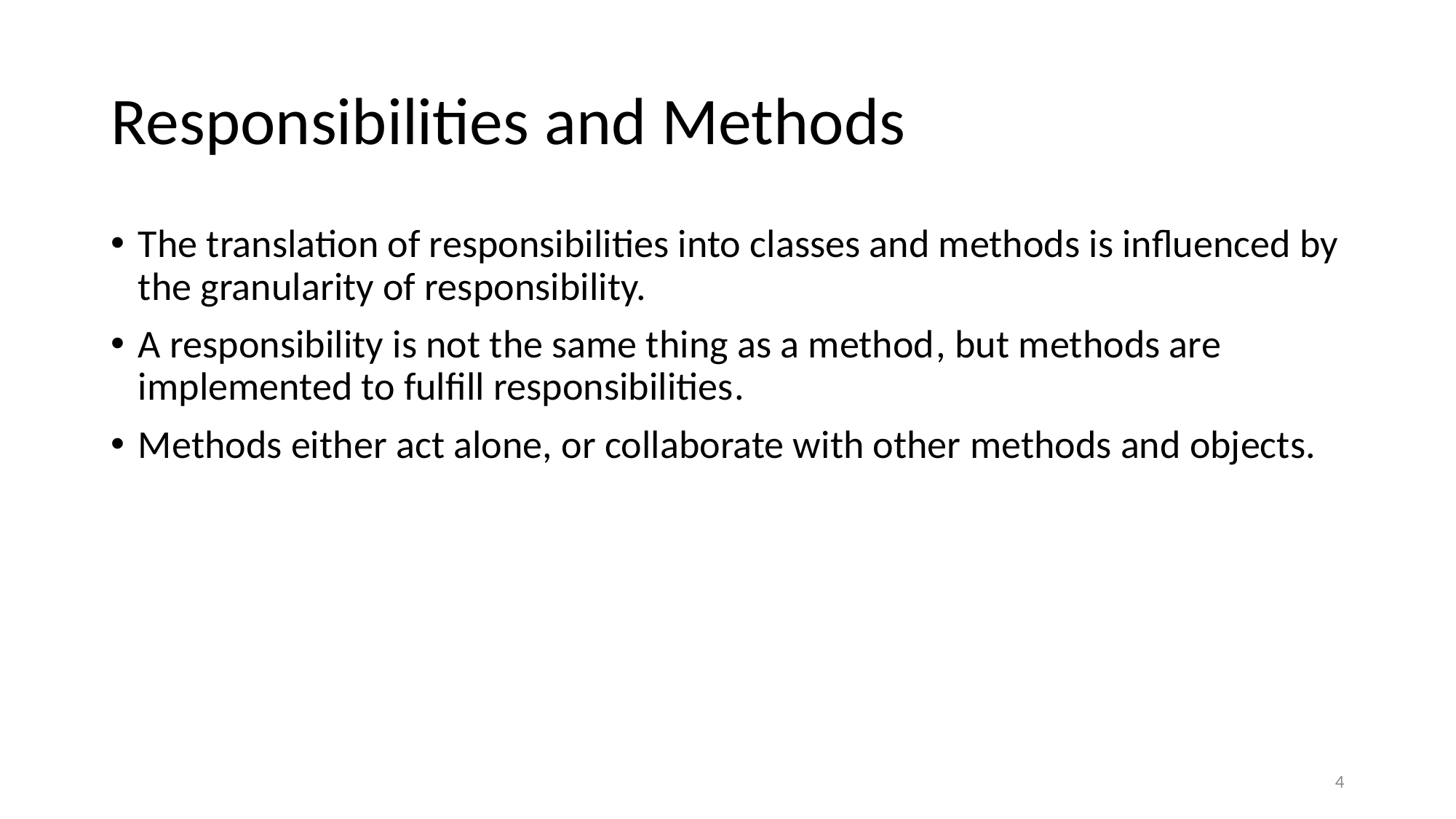

# Responsibilities and Methods
The translation of responsibilities into classes and methods is influenced by the granularity of responsibility.
A responsibility is not the same thing as a method, but methods are implemented to fulfill responsibilities.
Methods either act alone, or collaborate with other methods and objects.

4